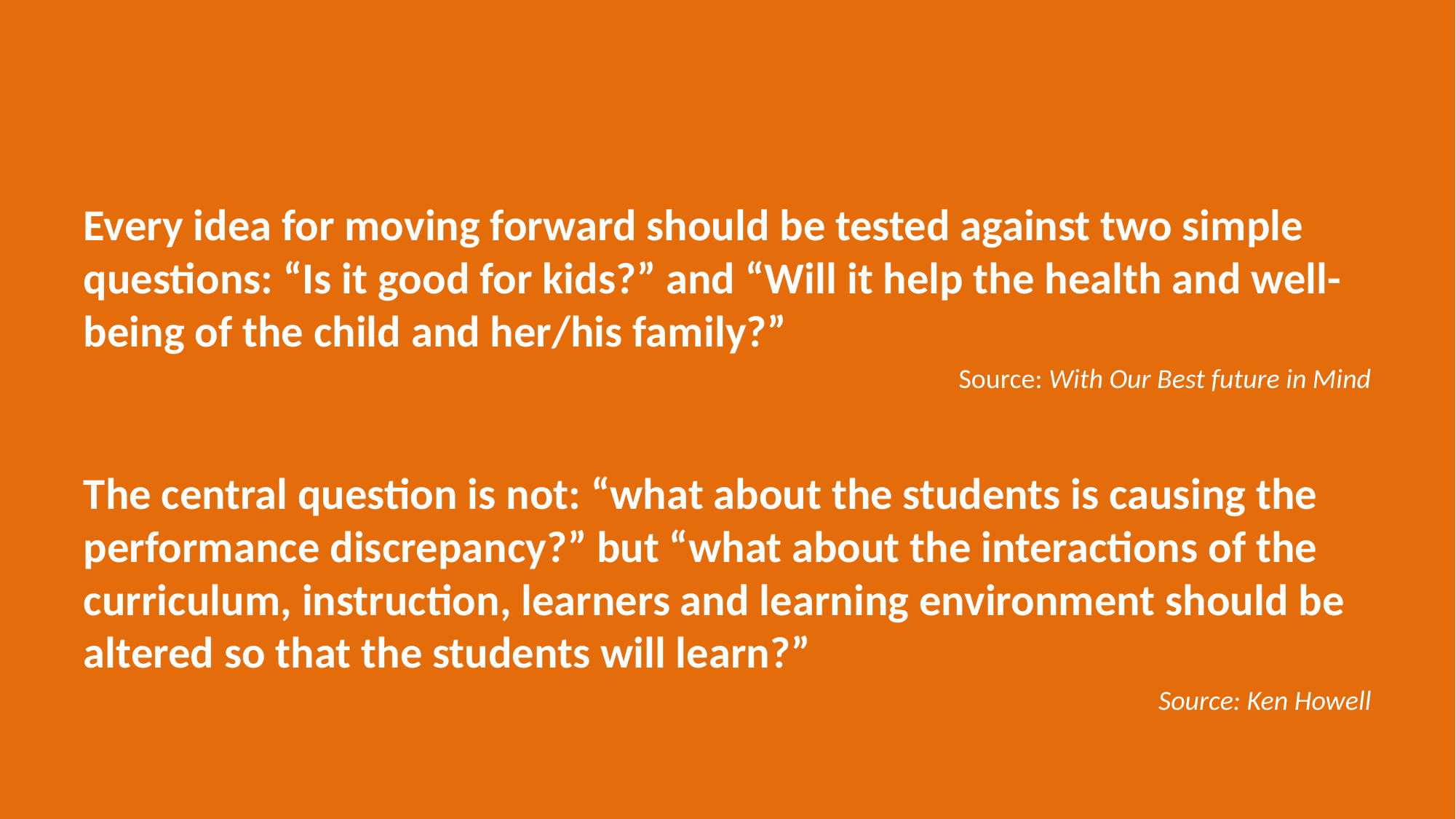

#
Every idea for moving forward should be tested against two simple questions: “Is it good for kids?” and “Will it help the health and well-being of the child and her/his family?”
Source: With Our Best future in Mind

The central question is not: “what about the students is causing the performance discrepancy?” but “what about the interactions of the curriculum, instruction, learners and learning environment should be altered so that the students will learn?”
Source: Ken Howell